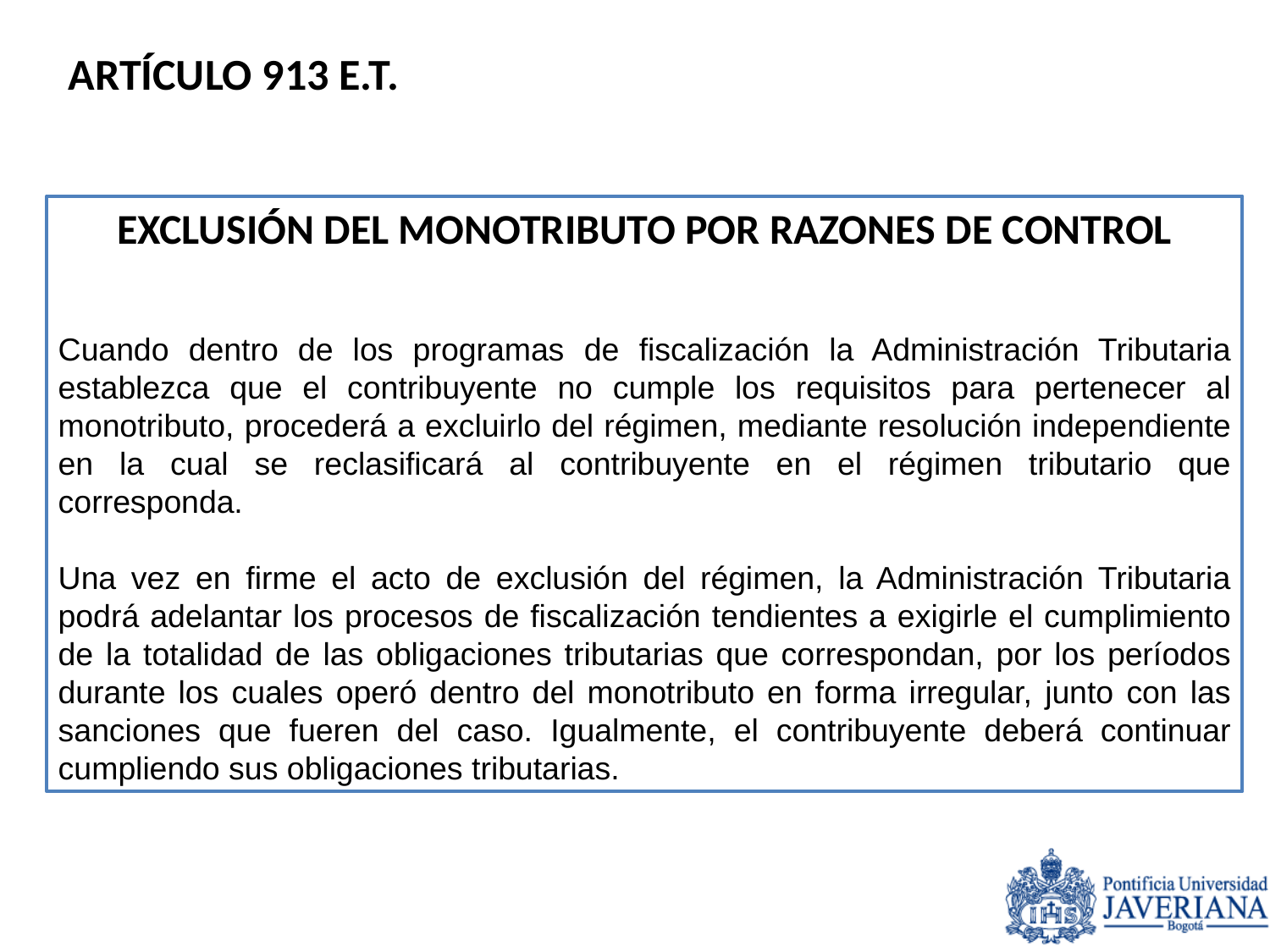

ARTÍCULO 913 E.T.
EXCLUSIÓN DEL MONOTRIBUTO POR RAZONES DE CONTROL

Cuando dentro de los programas de fiscalización la Administración Tributaria establezca que el contribuyente no cumple los requisitos para pertenecer al monotributo, procederá a excluirlo del régimen, mediante resolución independiente en la cual se reclasificará al contribuyente en el régimen tributario que corresponda.

Una vez en firme el acto de exclusión del régimen, la Administración Tributaria podrá adelantar los procesos de fiscalización tendientes a exigirle el cumplimiento de la totalidad de las obligaciones tributarias que correspondan, por los períodos durante los cuales operó dentro del monotributo en forma irregular, junto con las sanciones que fueren del caso. Igualmente, el contribuyente deberá continuar cumpliendo sus obligaciones tributarias.